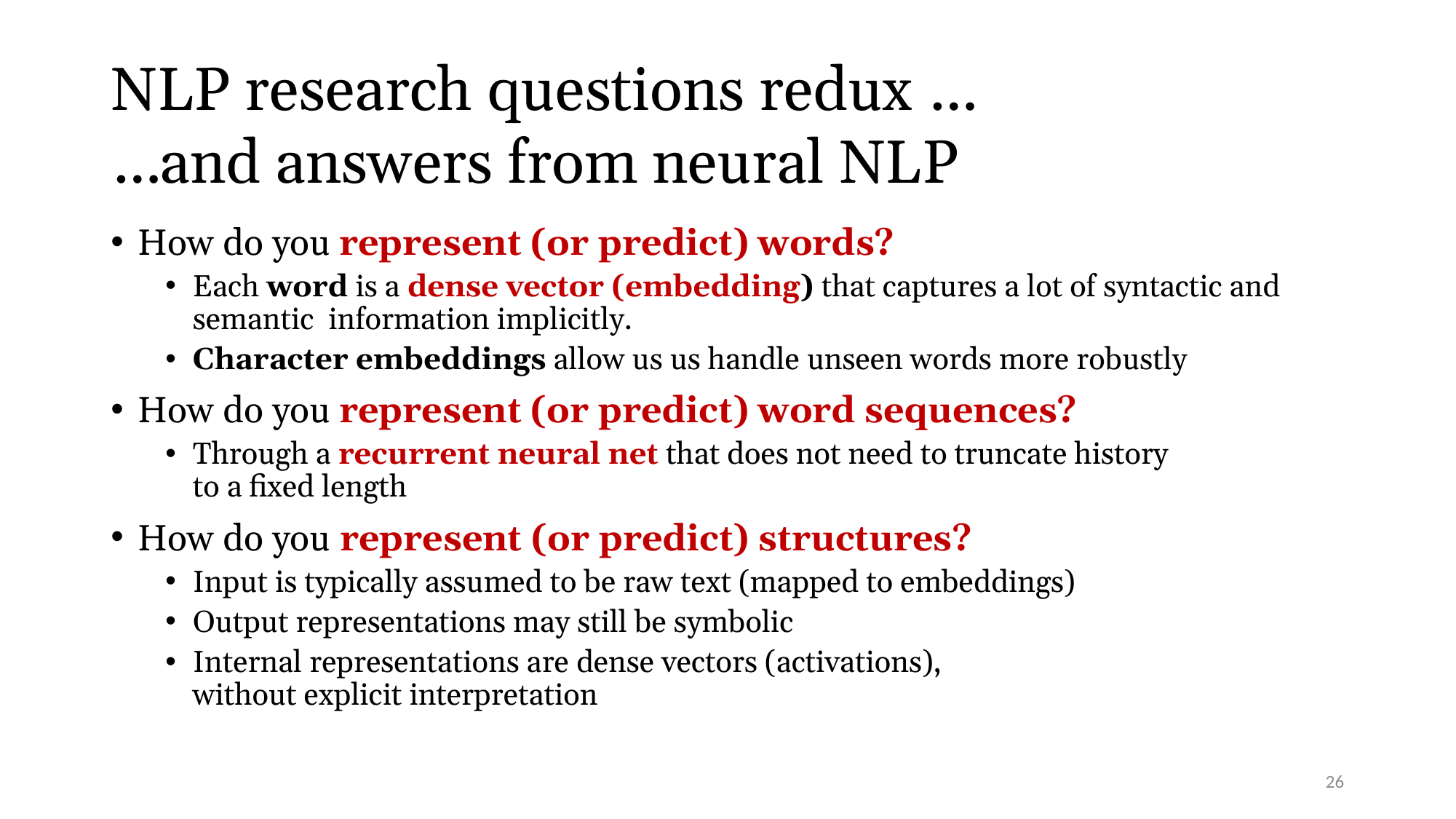

# NLP research questions redux … …and answers from neural NLP
How do you represent (or predict) words?
Each word is a dense vector (embedding) that captures a lot of syntactic and semantic  information implicitly.
Character embeddings allow us us handle unseen words more robustly
How do you represent (or predict) word sequences?
Through a recurrent neural net that does not need to truncate history
to a fixed length
How do you represent (or predict) structures?
Input is typically assumed to be raw text (mapped to embeddings)
Output representations may still be symbolic
Internal representations are dense vectors (activations),
without explicit interpretation
26